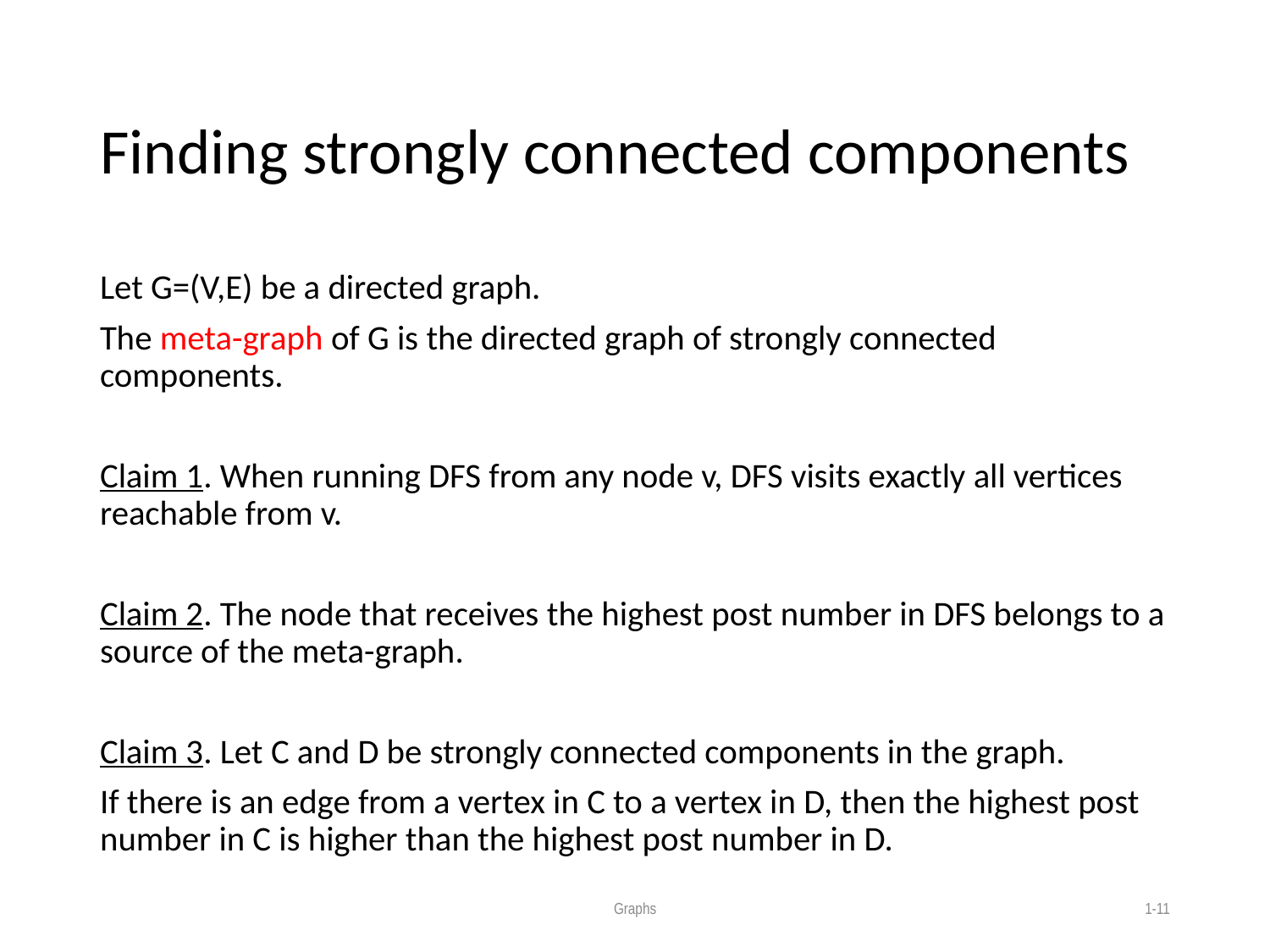

# Finding strongly connected components
Let G=(V,E) be a directed graph.
The meta-graph of G is the directed graph of strongly connected components.

Claim 1. When running DFS from any node v, DFS visits exactly all vertices reachable from v.

Claim 2. The node that receives the highest post number in DFS belongs to a source of the meta-graph.

Claim 3. Let C and D be strongly connected components in the graph.
If there is an edge from a vertex in C to a vertex in D, then the highest post number in C is higher than the highest post number in D.

Graphs
1-11